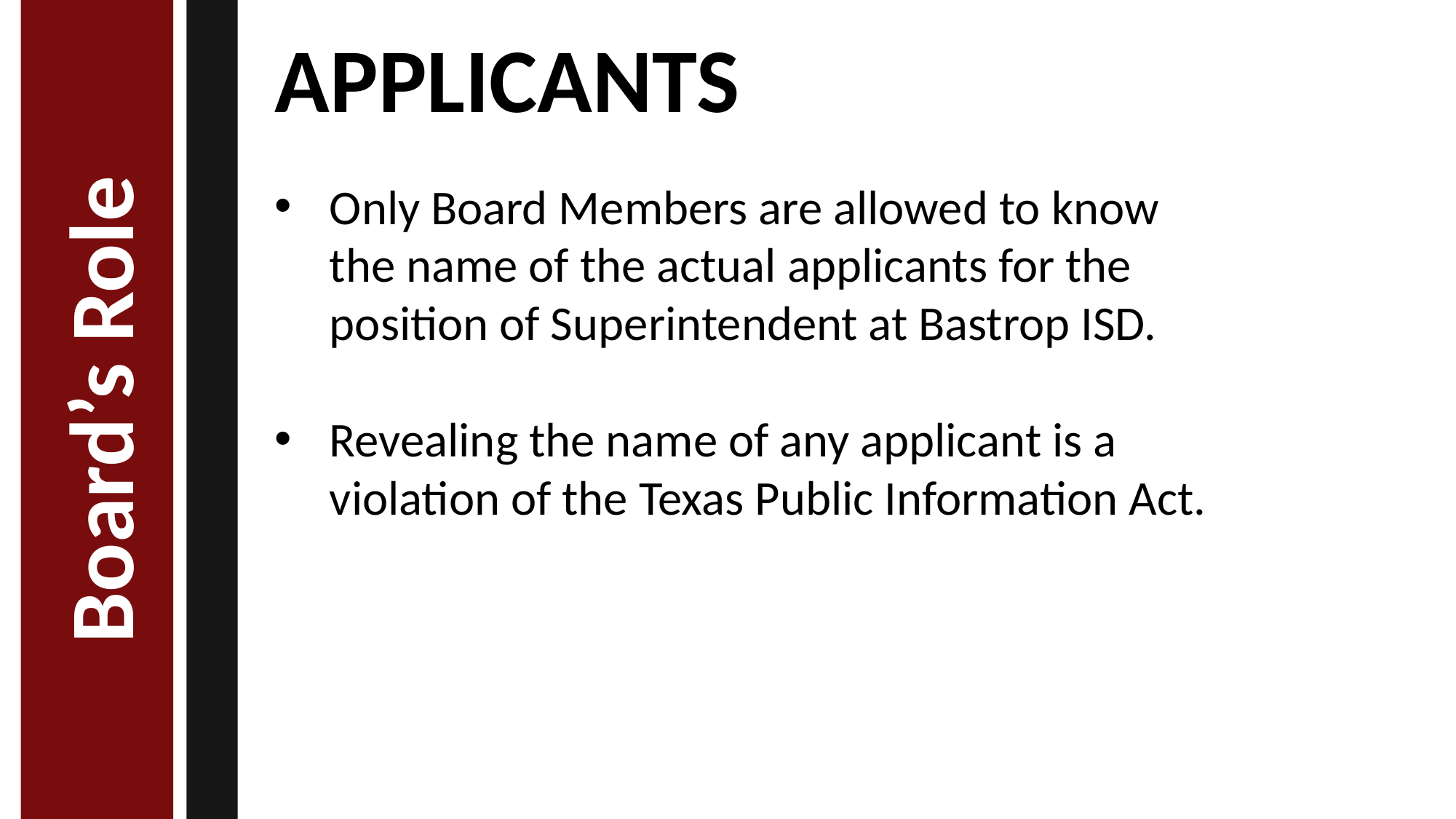

Board’s Role

APPLICANTS

Only Board Members are allowed to know the name of the actual applicants for the position of Superintendent at Bastrop ISD.

Revealing the name of any applicant is a violation of the Texas Public Information Act.